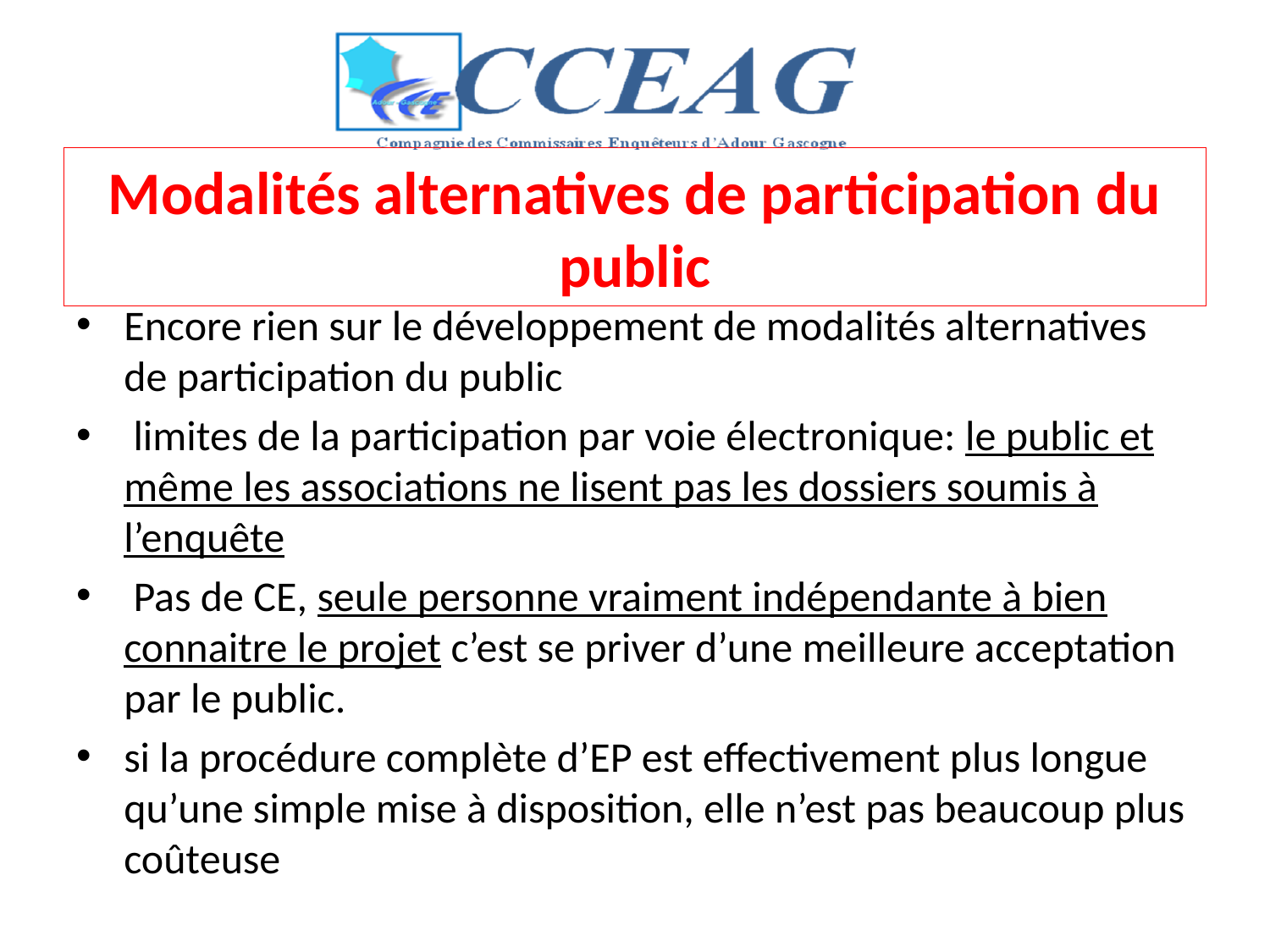

# Modalités alternatives de participation du public
Encore rien sur le développement de modalités alternatives de participation du public
 limites de la participation par voie électronique: le public et même les associations ne lisent pas les dossiers soumis à l’enquête
 Pas de CE, seule personne vraiment indépendante à bien connaitre le projet c’est se priver d’une meilleure acceptation par le public.
si la procédure complète d’EP est effectivement plus longue qu’une simple mise à disposition, elle n’est pas beaucoup plus coûteuse